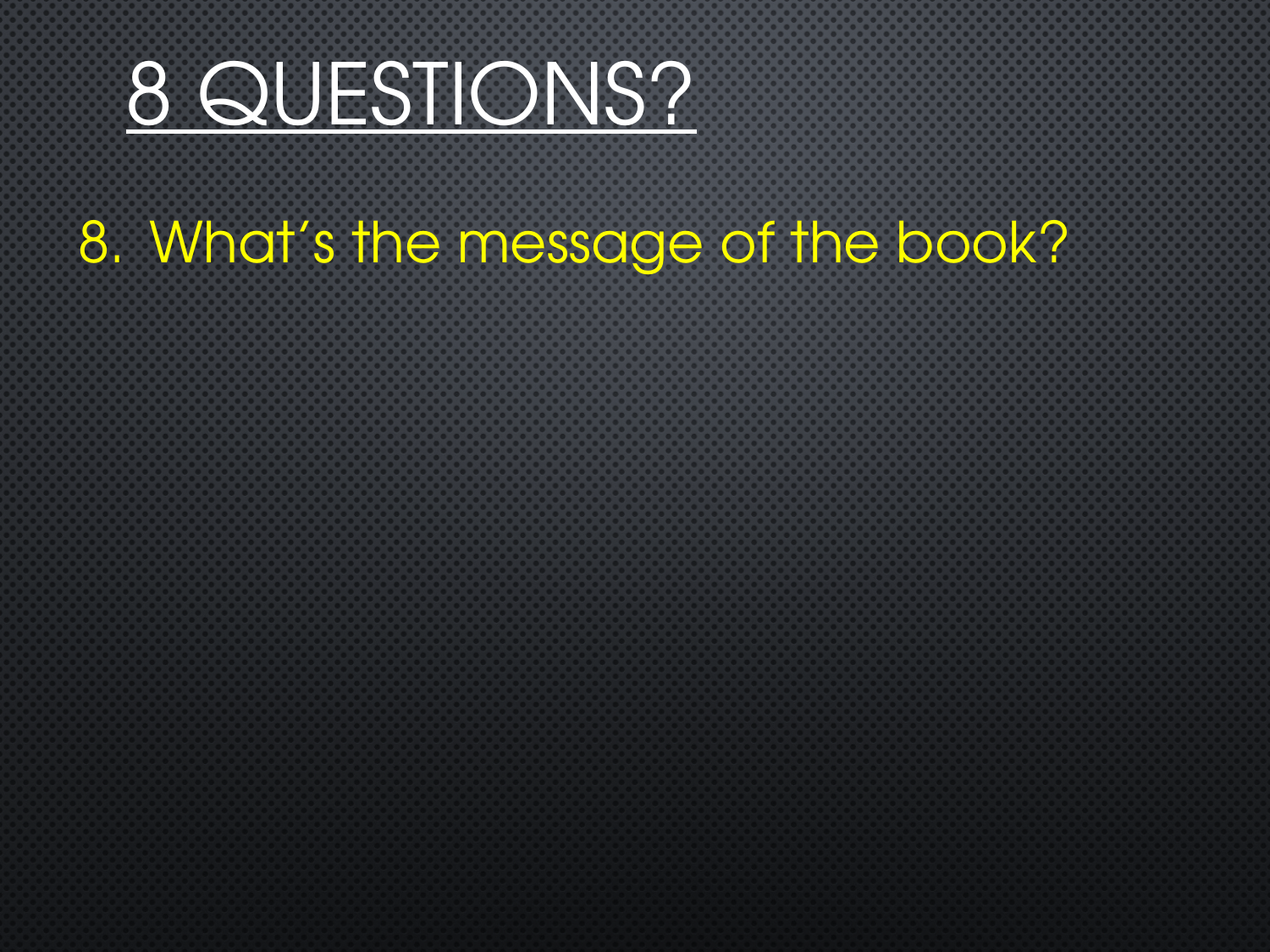

# 8 Questions?
What’s the message of the book?